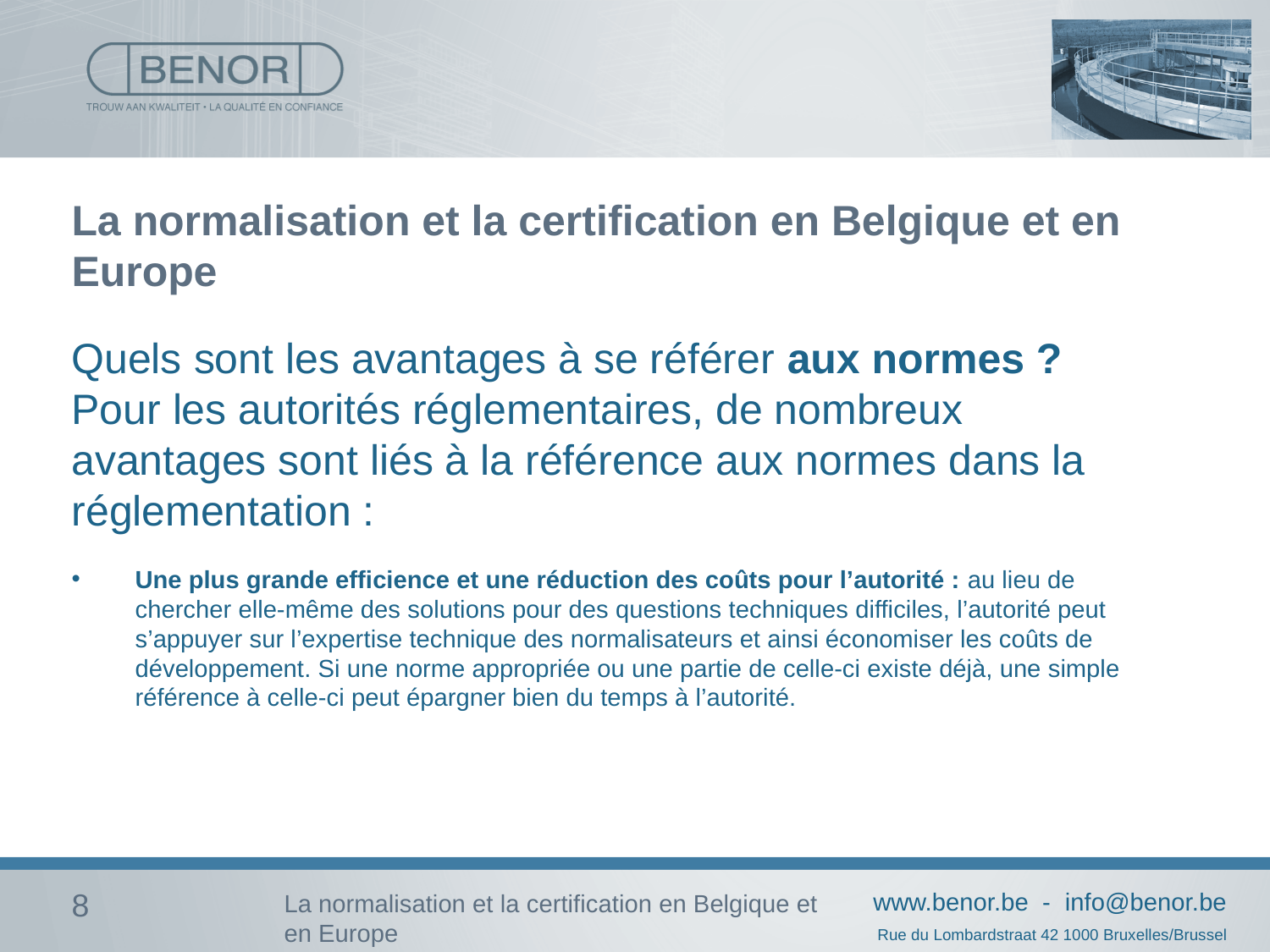

# La normalisation et la certification en Belgique et en Europe
Quels sont les avantages à se référer aux normes ?
Pour les autorités réglementaires, de nombreux avantages sont liés à la référence aux normes dans la réglementation :

Une plus grande efficience et une réduction des coûts pour l’autorité : au lieu de chercher elle-même des solutions pour des questions techniques difficiles, l’autorité peut s’appuyer sur l’expertise technique des normalisateurs et ainsi économiser les coûts de développement. Si une norme appropriée ou une partie de celle-ci existe déjà, une simple référence à celle-ci peut épargner bien du temps à l’autorité.
8
La normalisation et la certification en Belgique et en Europe